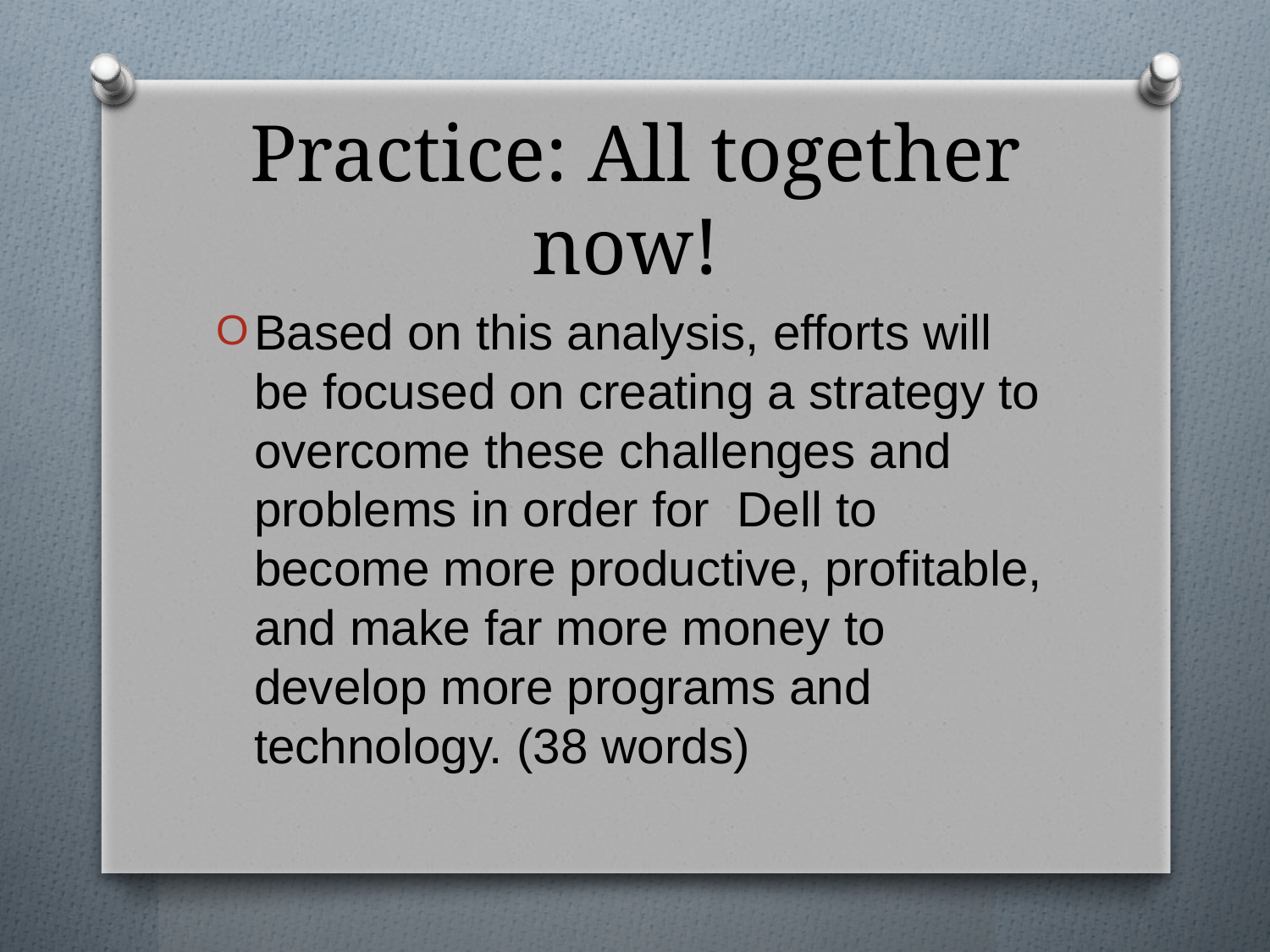

# Practice: All together now!
Based on this analysis, efforts will be focused on creating a strategy to overcome these challenges and problems in order for  Dell to become more productive, profitable, and make far more money to develop more programs and technology. (38 words)